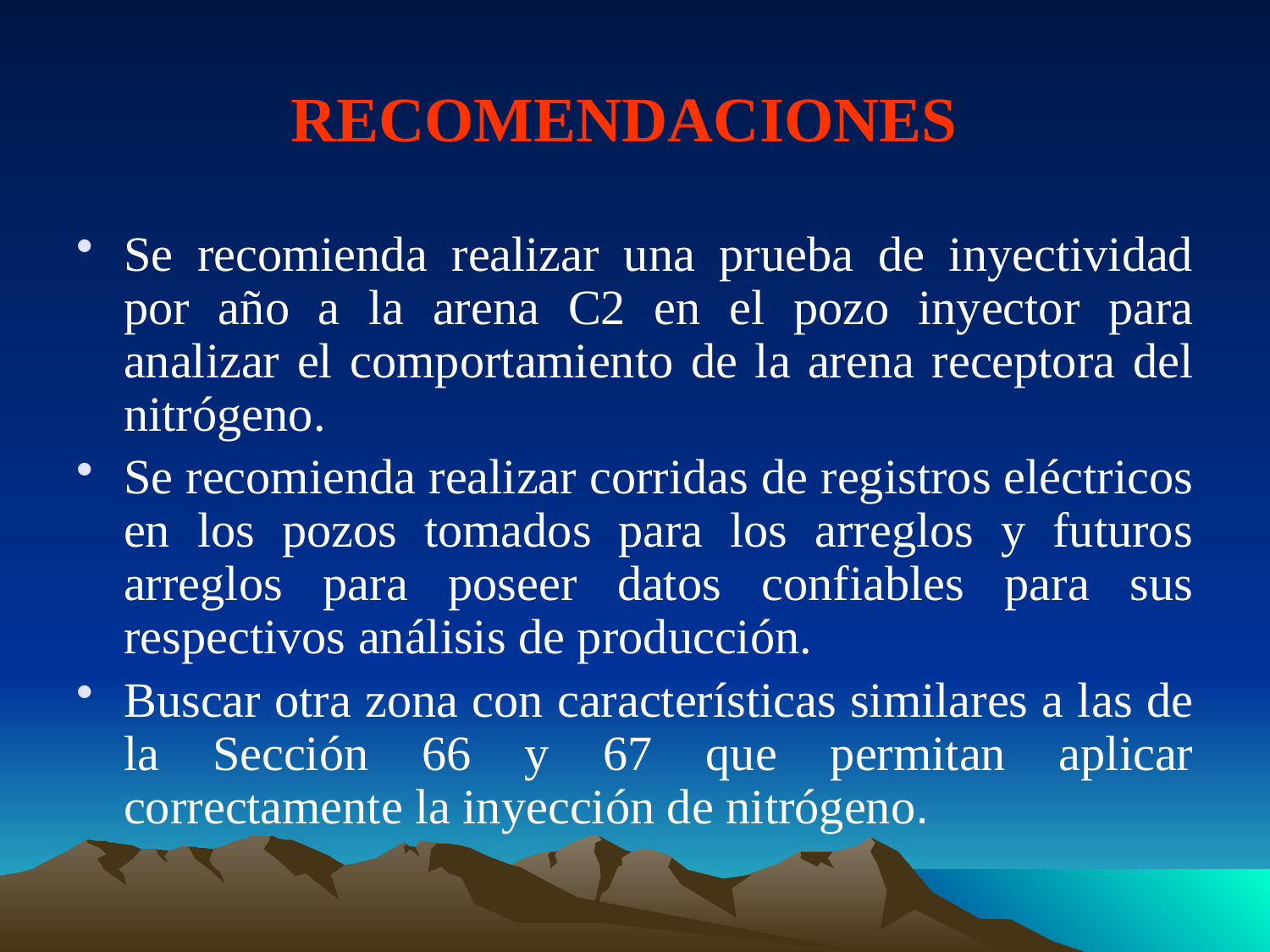

# RECOMENDACIONES
Se recomienda realizar una prueba de inyectividad por año a la arena C2 en el pozo inyector para analizar el comportamiento de la arena receptora del nitrógeno.
Se recomienda realizar corridas de registros eléctricos en los pozos tomados para los arreglos y futuros arreglos para poseer datos confiables para sus respectivos análisis de producción.
Buscar otra zona con características similares a las de la Sección 66 y 67 que permitan aplicar correctamente la inyección de nitrógeno.